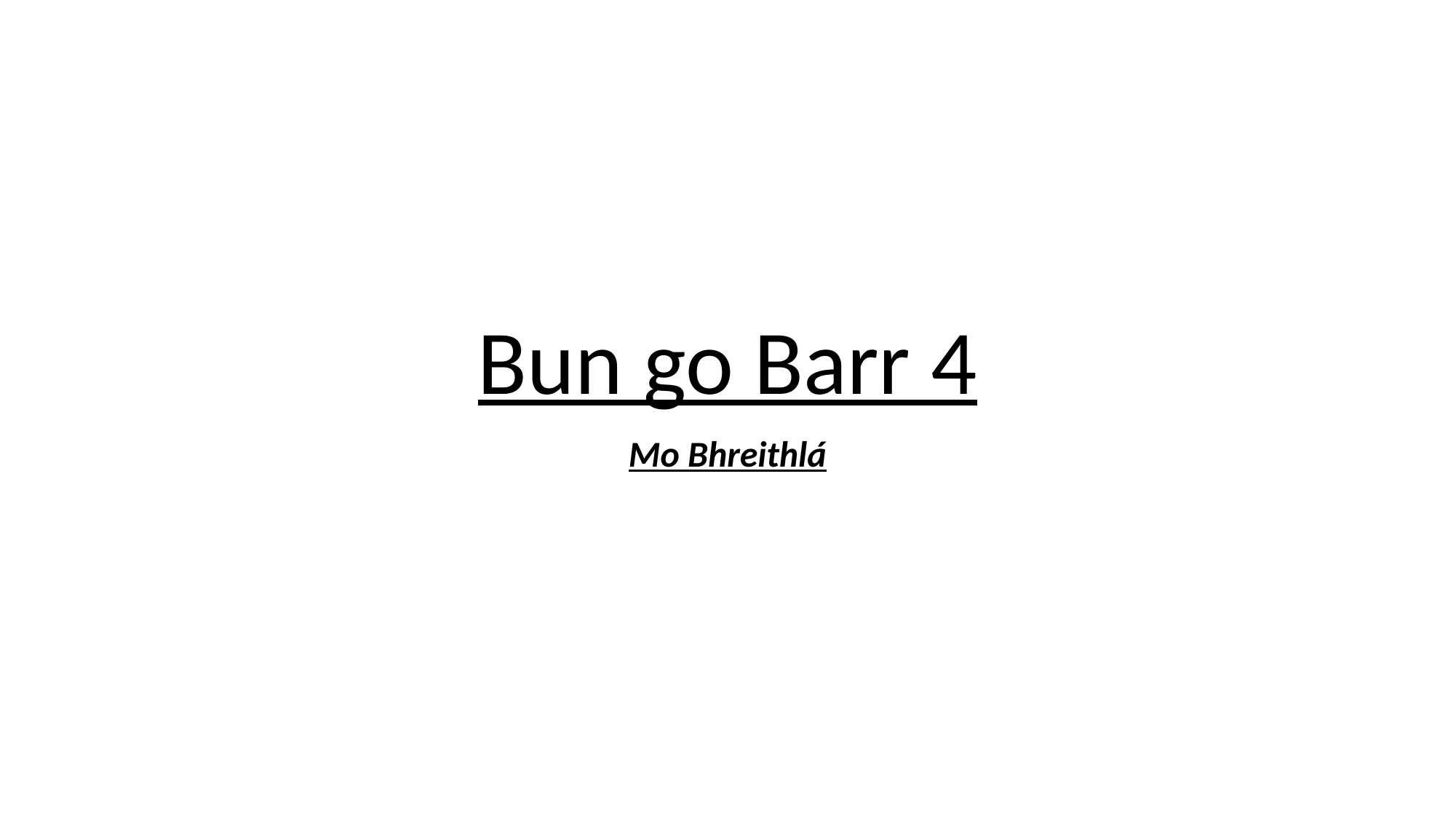

# Bun go Barr 4
Mo Bhreithlá